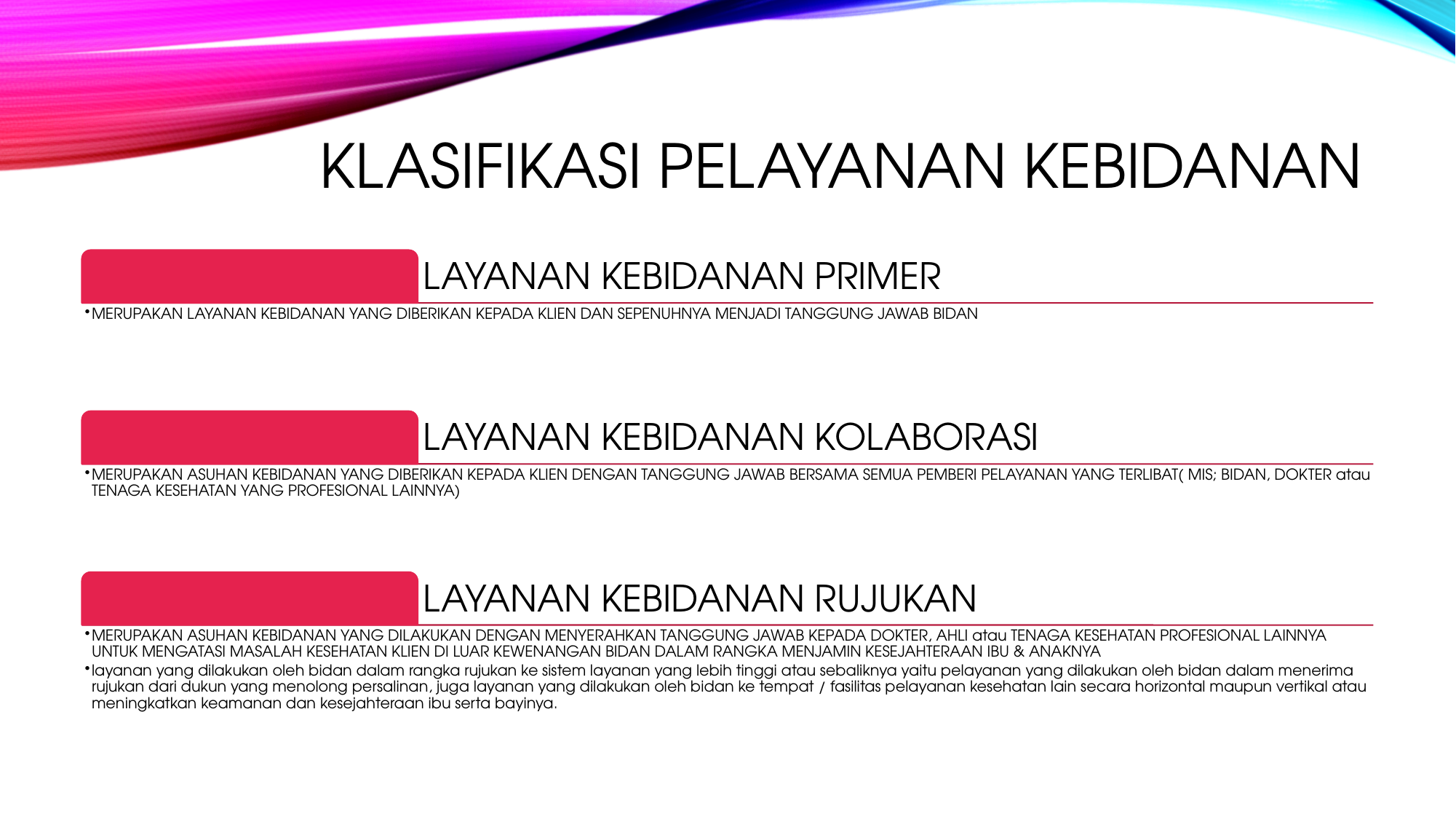

# Klasifikasi pelayanan kebidanan
LAYANAN KEBIDANAN PRIMER

MERUPAKAN LAYANAN KEBIDANAN YANG DIBERIKAN KEPADA KLIEN DAN SEPENUHNYA MENJADI TANGGUNG JAWAB BIDAN
LAYANAN KEBIDANAN KOLABORASI

MERUPAKAN ASUHAN KEBIDANAN YANG DIBERIKAN KEPADA KLIEN DENGAN TANGGUNG JAWAB BERSAMA SEMUA PEMBERI PELAYANAN YANG TERLIBAT( MIS; BIDAN, DOKTER atau TENAGA KESEHATAN YANG PROFESIONAL LAINNYA)
LAYANAN KEBIDANAN RUJUKAN

MERUPAKAN ASUHAN KEBIDANAN YANG DILAKUKAN DENGAN MENYERAHKAN TANGGUNG JAWAB KEPADA DOKTER, AHLI atau TENAGA KESEHATAN PROFESIONAL LAINNYA UNTUK MENGATASI MASALAH KESEHATAN KLIEN DI LUAR KEWENANGAN BIDAN DALAM RANGKA MENJAMIN KESEJAHTERAAN IBU & ANAKNYA
layanan yang dilakukan oleh bidan dalam rangka rujukan ke sistem layanan yang lebih tinggi atau sebaliknya yaitu pelayanan yang dilakukan oleh bidan dalam menerima rujukan dari dukun yang menolong persalinan, juga layanan yang dilakukan oleh bidan ke tempat / fasilitas pelayanan kesehatan lain secara horizontal maupun vertikal atau meningkatkan keamanan dan kesejahteraan ibu serta bayinya.